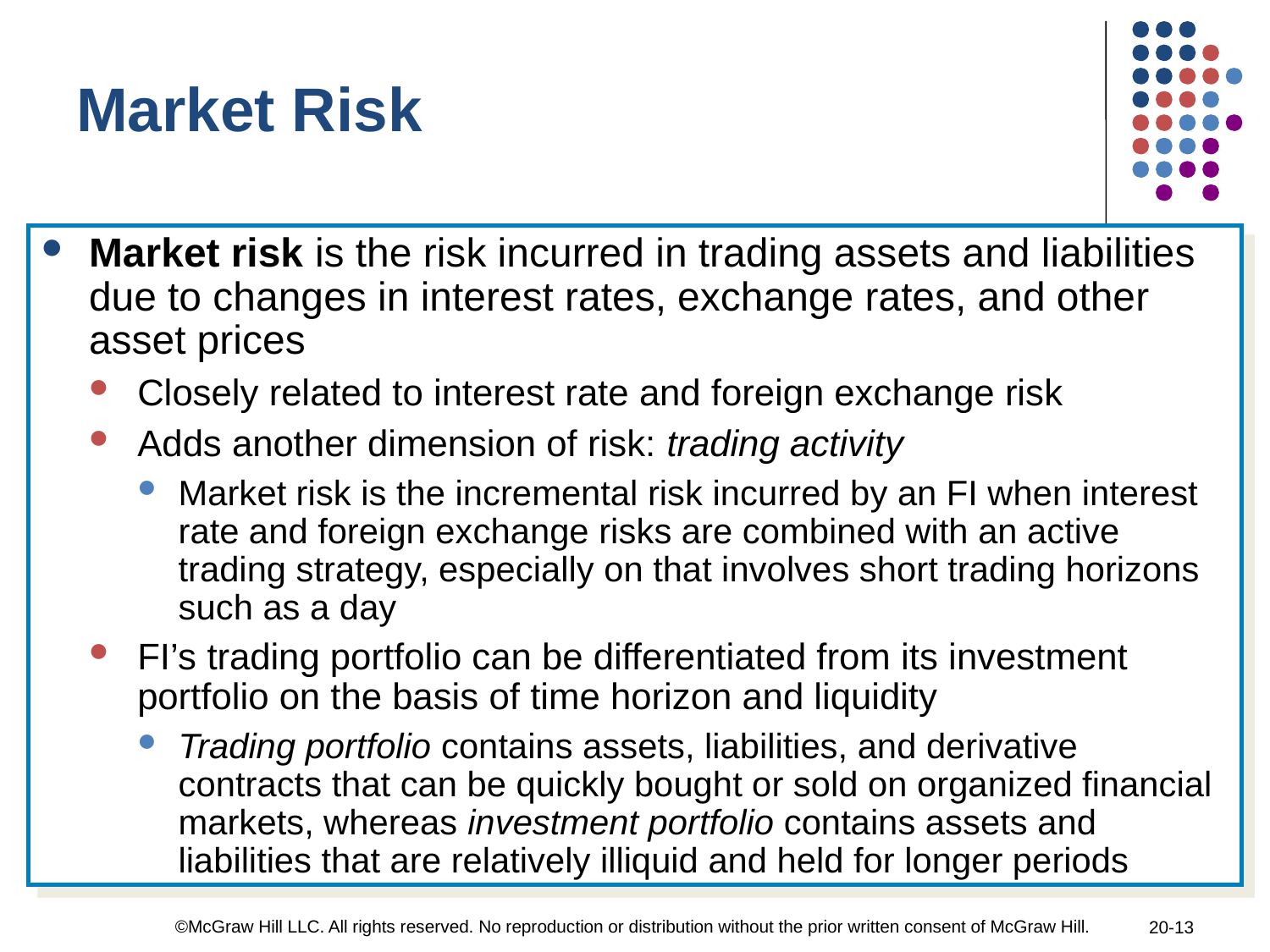

Market Risk
Market risk is the risk incurred in trading assets and liabilities due to changes in interest rates, exchange rates, and other asset prices
Closely related to interest rate and foreign exchange risk
Adds another dimension of risk: trading activity
Market risk is the incremental risk incurred by an FI when interest rate and foreign exchange risks are combined with an active trading strategy, especially on that involves short trading horizons such as a day
FI’s trading portfolio can be differentiated from its investment portfolio on the basis of time horizon and liquidity
Trading portfolio contains assets, liabilities, and derivative contracts that can be quickly bought or sold on organized financial markets, whereas investment portfolio contains assets and liabilities that are relatively illiquid and held for longer periods

©McGraw Hill LLC. All rights reserved. No reproduction or distribution without the prior written consent of McGraw Hill.
20-13